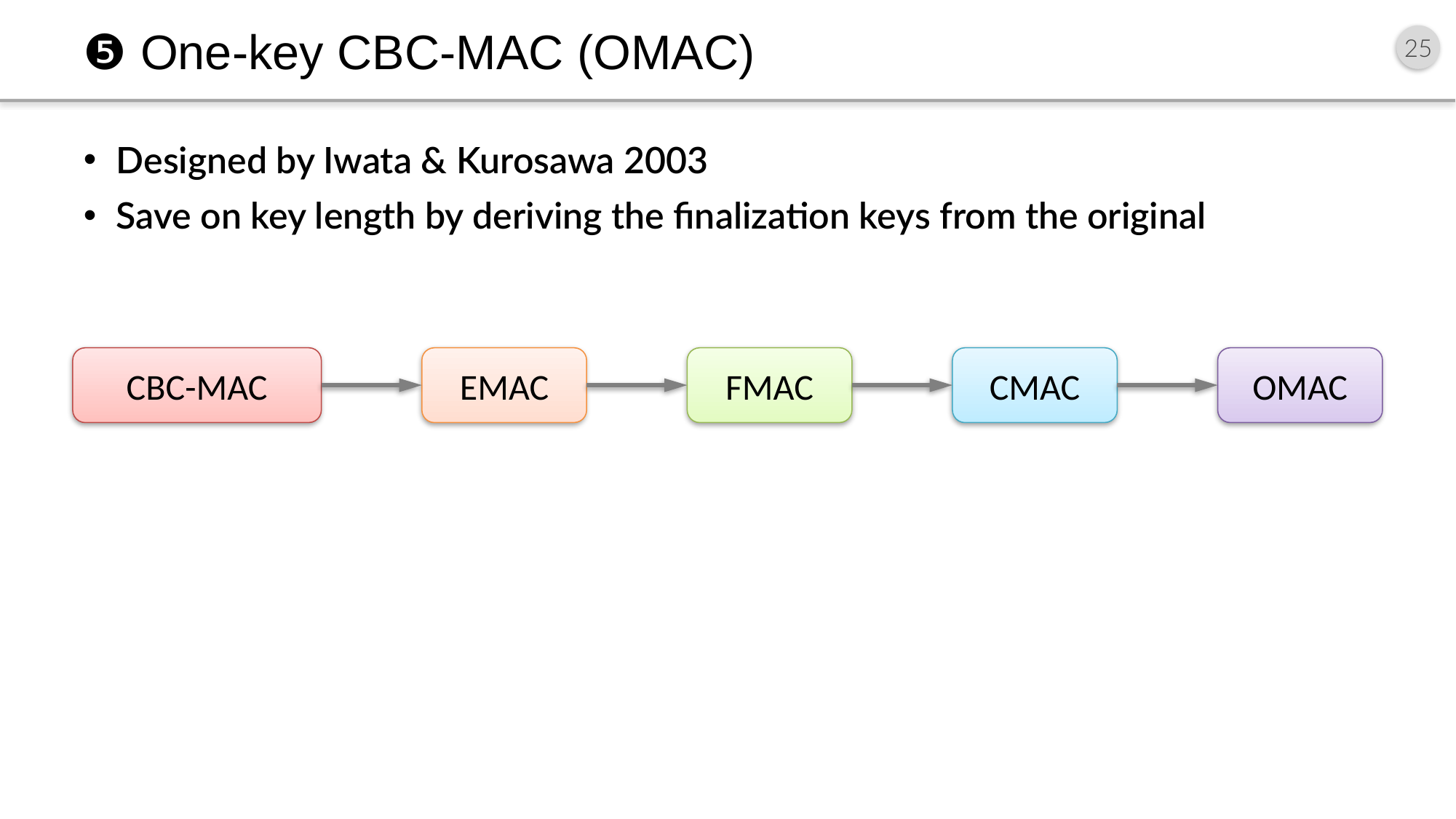

# ❺ One-key CBC-MAC (OMAC)
Designed by Iwata & Kurosawa 2003
Save on key length by deriving the finalization keys from the original

CBC-MAC
EMAC
FMAC
CMAC
OMAC